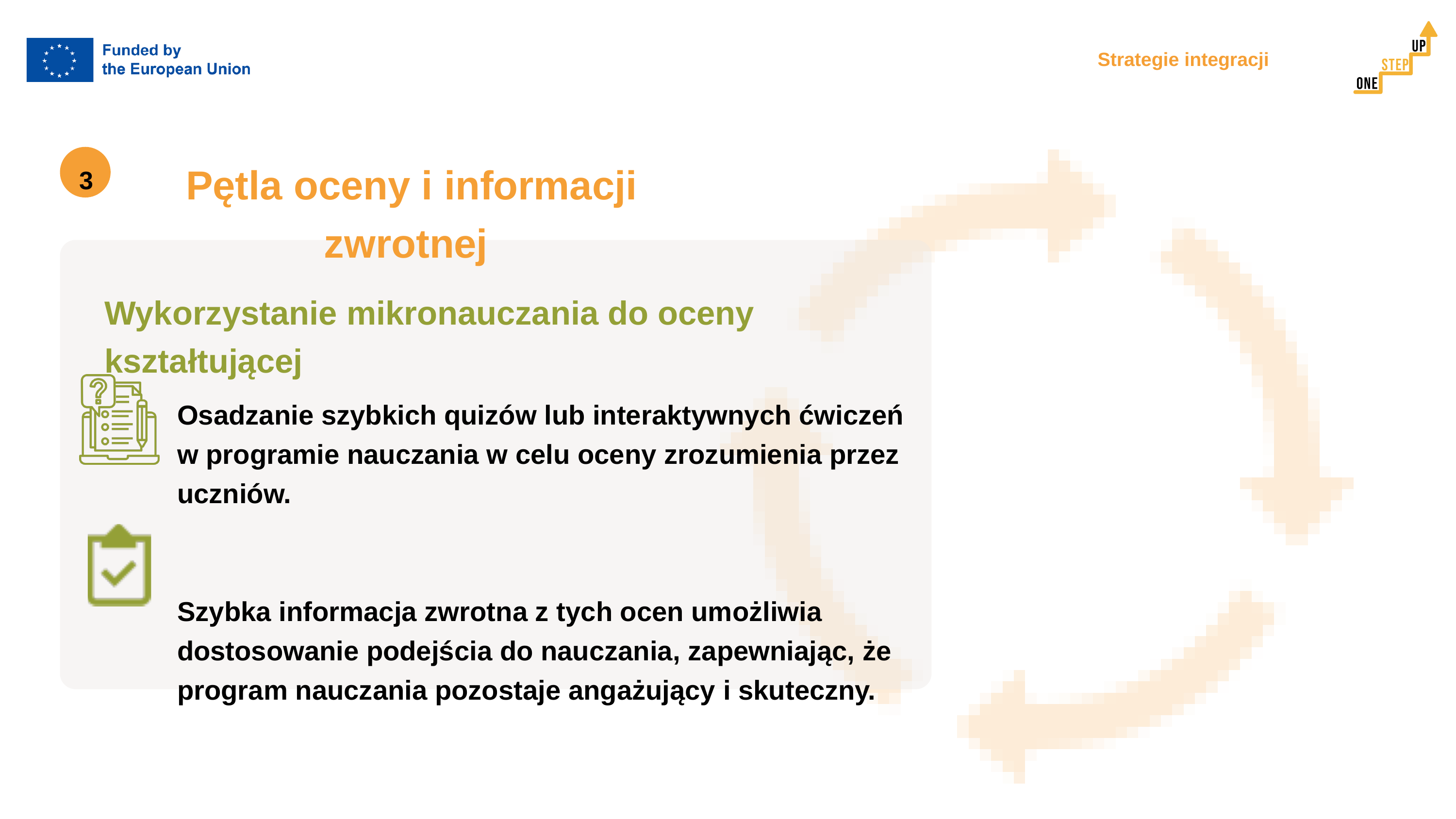

Strategie integracji

Pętla oceny i informacji zwrotnej

3
Wykorzystanie mikronauczania do oceny kształtującej

Osadzanie szybkich quizów lub interaktywnych ćwiczeń w programie nauczania w celu oceny zrozumienia przez uczniów.

Szybka informacja zwrotna z tych ocen umożliwia dostosowanie podejścia do nauczania, zapewniając, że program nauczania pozostaje angażujący i skuteczny.